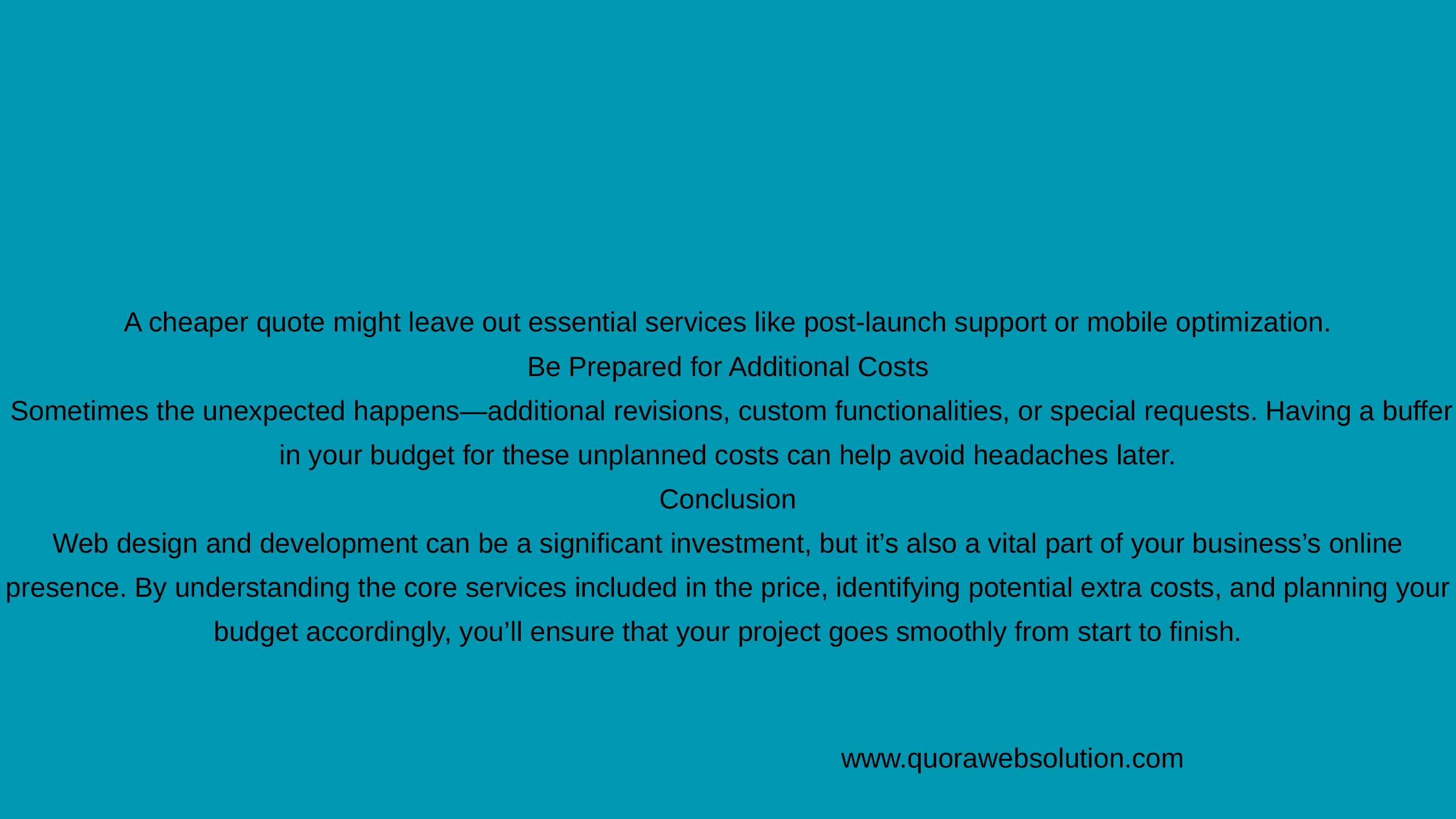

A cheaper quote might leave out essential services like post-launch support or mobile optimization.
Be Prepared for Additional Costs
 Sometimes the unexpected happens—additional revisions, custom functionalities, or special requests. Having a buffer in your budget for these unplanned costs can help avoid headaches later.
Conclusion
Web design and development can be a significant investment, but it’s also a vital part of your business’s online presence. By understanding the core services included in the price, identifying potential extra costs, and planning your budget accordingly, you’ll ensure that your project goes smoothly from start to finish.
www.quorawebsolution.com